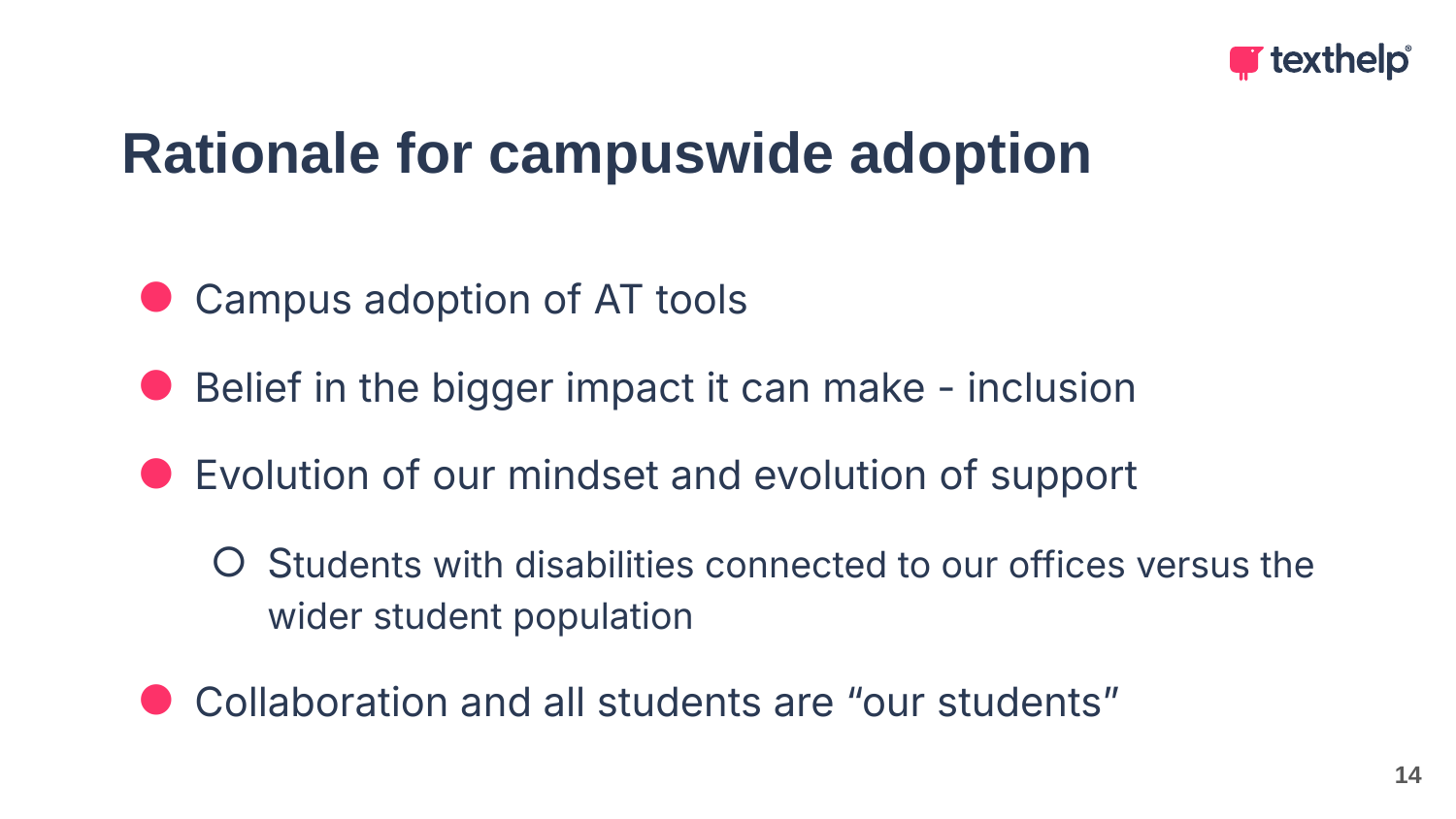

Rationale for campuswide adoption
Campus adoption of AT tools
Belief in the bigger impact it can make - inclusion
Evolution of our mindset and evolution of support
Students with disabilities connected to our offices versus the wider student population
Collaboration and all students are “our students”

14